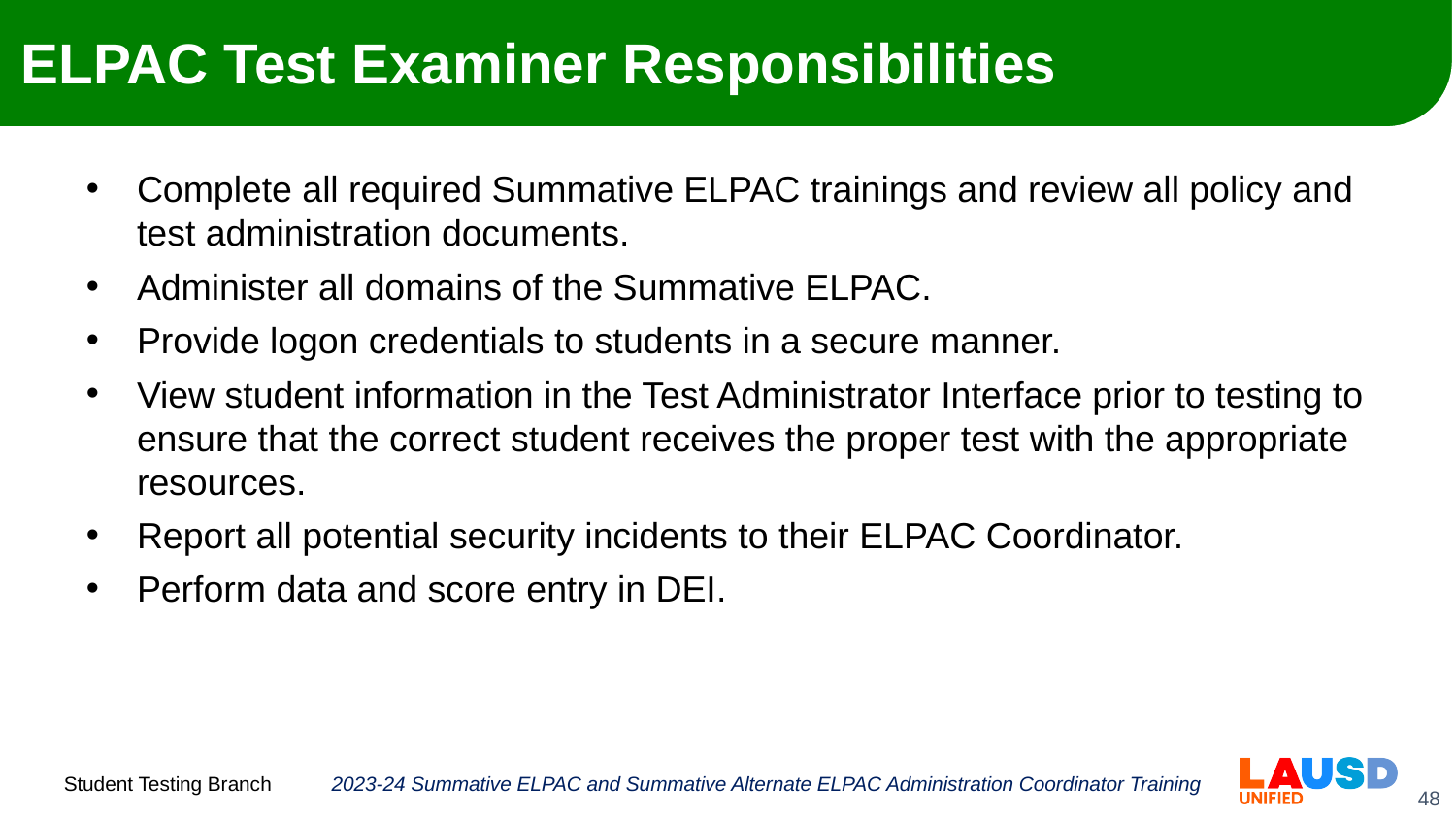

# ELPAC Test Examiner Responsibilities
Complete all required Summative ELPAC trainings and review all policy and test administration documents.
Administer all domains of the Summative ELPAC.
Provide logon credentials to students in a secure manner.
View student information in the Test Administrator Interface prior to testing to ensure that the correct student receives the proper test with the appropriate resources.
Report all potential security incidents to their ELPAC Coordinator.
Perform data and score entry in DEI.

2023-24 Summative ELPAC and Summative Alternate ELPAC Administration Coordinator Training